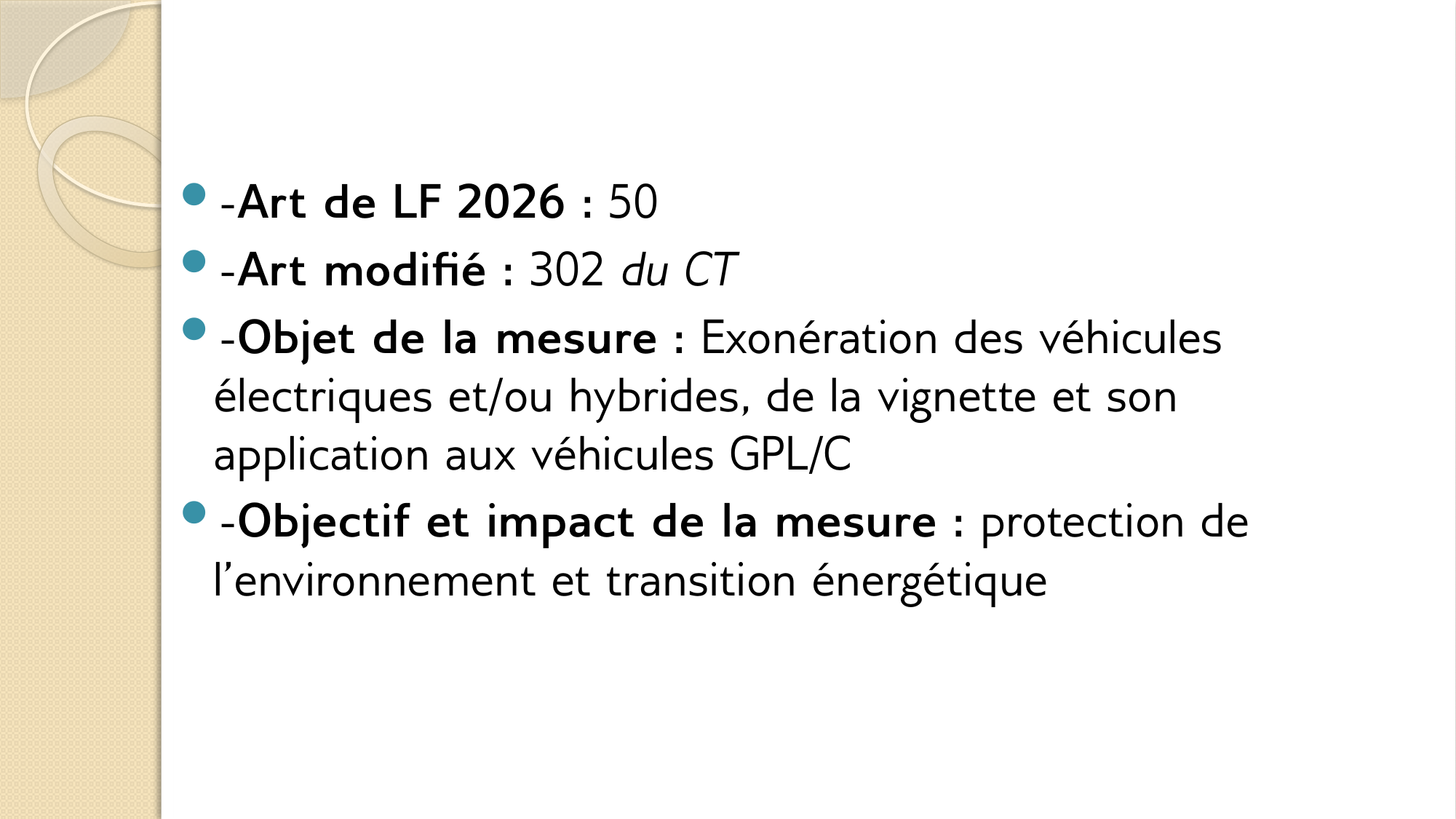

-Art de LF 2026 : 50
-Art modifié : 302 du CT
-Objet de la mesure : Exonération des véhicules électriques et/ou hybrides, de la vignette et son application aux véhicules GPL/C
-Objectif et impact de la mesure : protection de l’environnement et transition énergétique